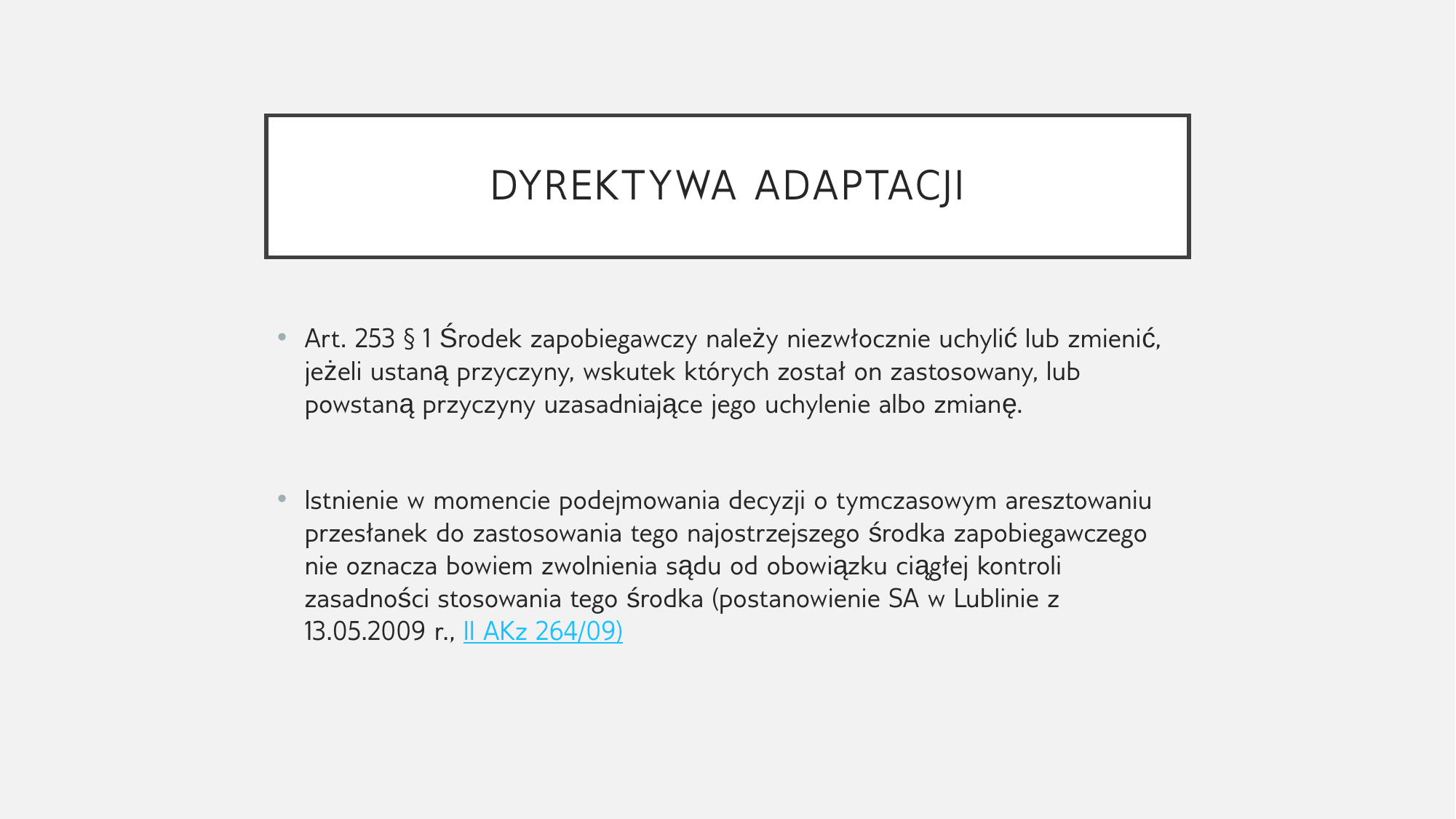

# Dyrektywa adaptacji
Art. 253 § 1 Środek zapobiegawczy należy niezwłocznie uchylić lub zmienić, jeżeli ustaną przyczyny, wskutek których został on zastosowany, lub powstaną przyczyny uzasadniające jego uchylenie albo zmianę.

Istnienie w momencie podejmowania decyzji o tymczasowym aresztowaniu przesłanek do zastosowania tego najostrzejszego środka zapobiegawczego nie oznacza bowiem zwolnienia sądu od obowiązku ciągłej kontroli zasadności stosowania tego środka (postanowienie SA w Lublinie z 13.05.2009 r., II AKz 264/09)